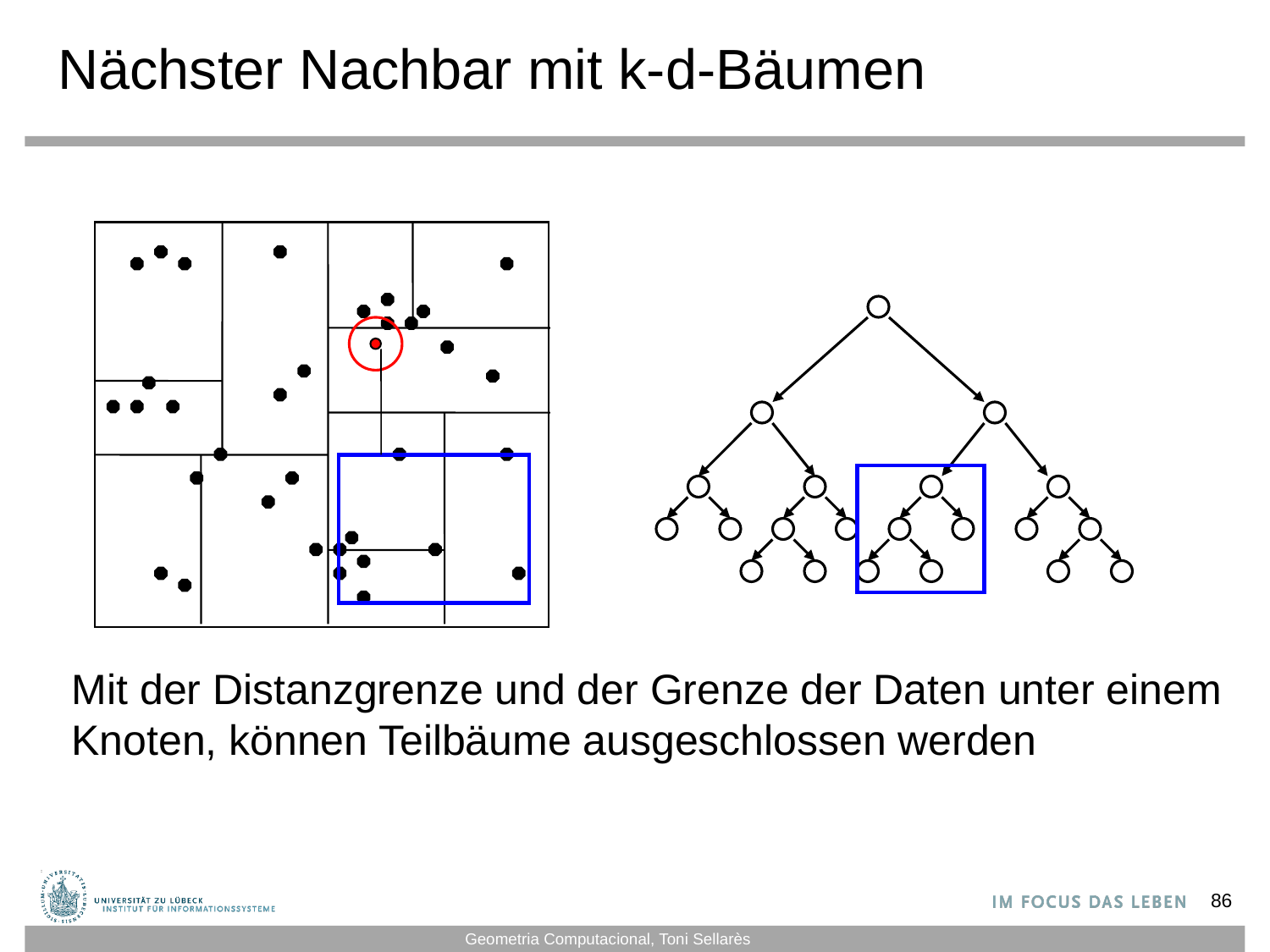

# Nächster Nachbar mit k-d-Bäumen

Mit der Distanzgrenze und der Grenze der Daten unter einem Knoten, können Teilbäume ausgeschlossen werden
86
Geometria Computacional, Toni Sellarès